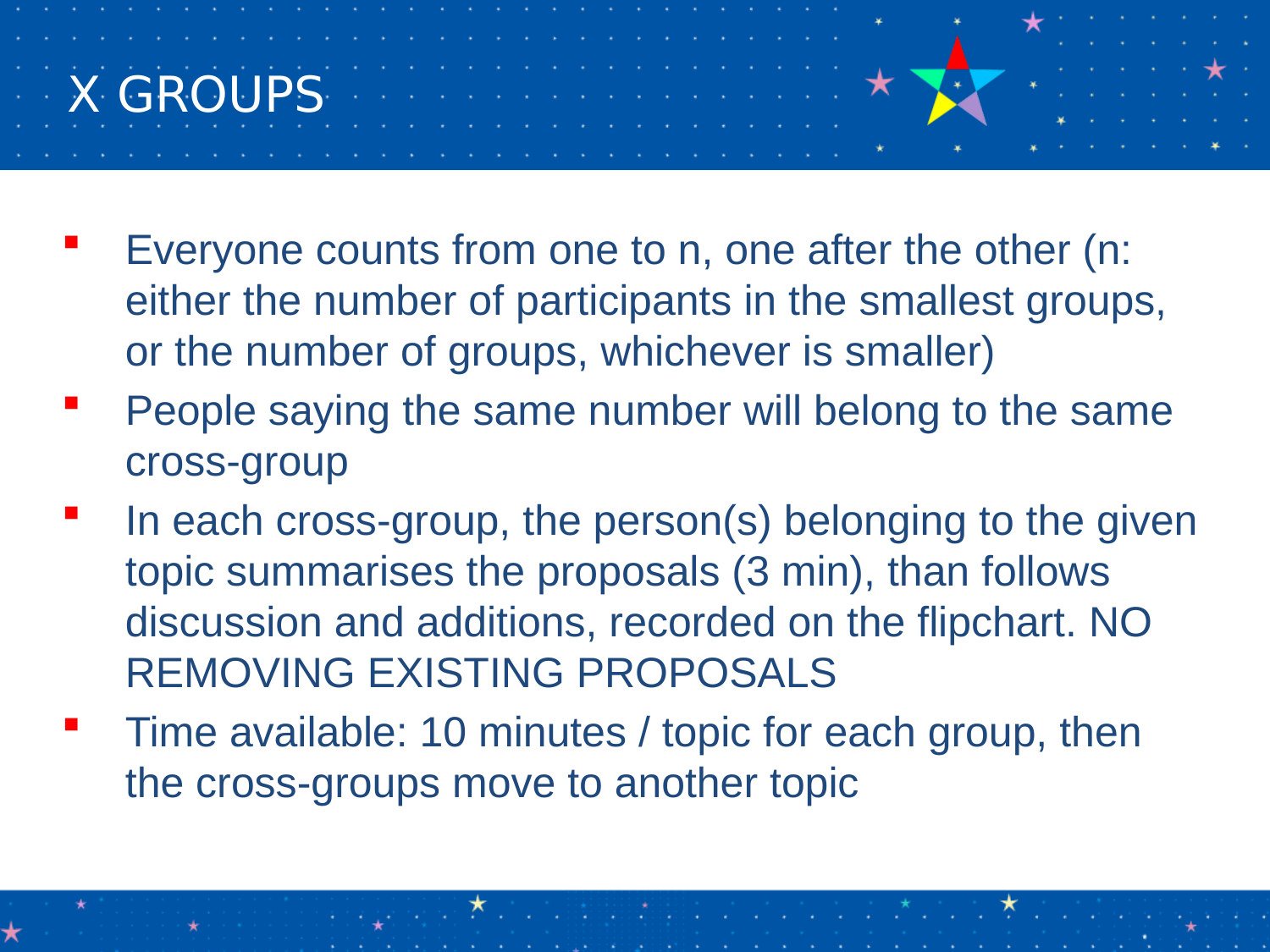

X GROUPS

Everyone counts from one to n, one after the other (n: either the number of participants in the smallest groups, or the number of groups, whichever is smaller)
People saying the same number will belong to the same cross-group
In each cross-group, the person(s) belonging to the given topic summarises the proposals (3 min), than follows discussion and additions, recorded on the flipchart. NO REMOVING EXISTING PROPOSALS
Time available: 10 minutes / topic for each group, then the cross-groups move to another topic